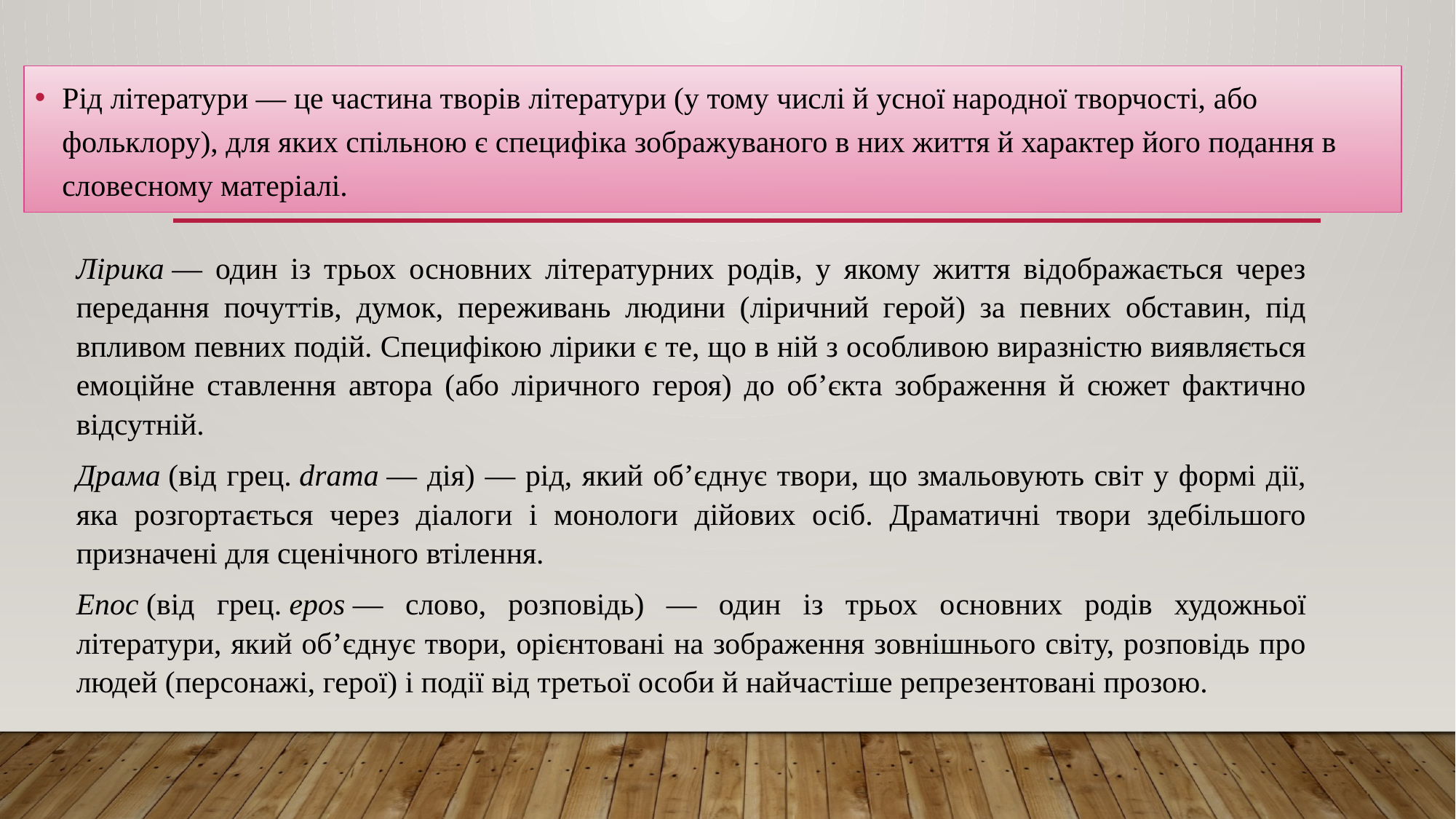

Рід літератури — це частина творів літератури (у тому числі й усної народної творчості, або фольклору), для яких спільною є специфіка зображуваного в них життя й характер його подання в словесному матеріалі.
Лірика — один із трьох основних літературних родів, у якому життя відображається через передання почуттів, думок, переживань людини (ліричний герой) за певних обставин, під впливом певних подій. Специфікою лірики є те, що в ній з особливою виразністю виявляється емоційне ставлення автора (або ліричного героя) до об’‎єкта зображення й сюжет фактично відсутній.
Драма (від грец. drama — дія) — рід, який об’‎єднує твори, що змальовують світ у формі дії, яка розгортається через діалоги і монологи дійових осіб. Драматичні твори здебільшого призначені для сценічного втілення.
Епос (від грец. epos — слово, розповідь) — один із трьох основних родів художньої літератури, який об’‎єднує твори, орієнтовані на зображення зовнішнього світу, розповідь про людей (персонажі, герої) і події від третьої особи й найчастіше репрезентовані прозою.